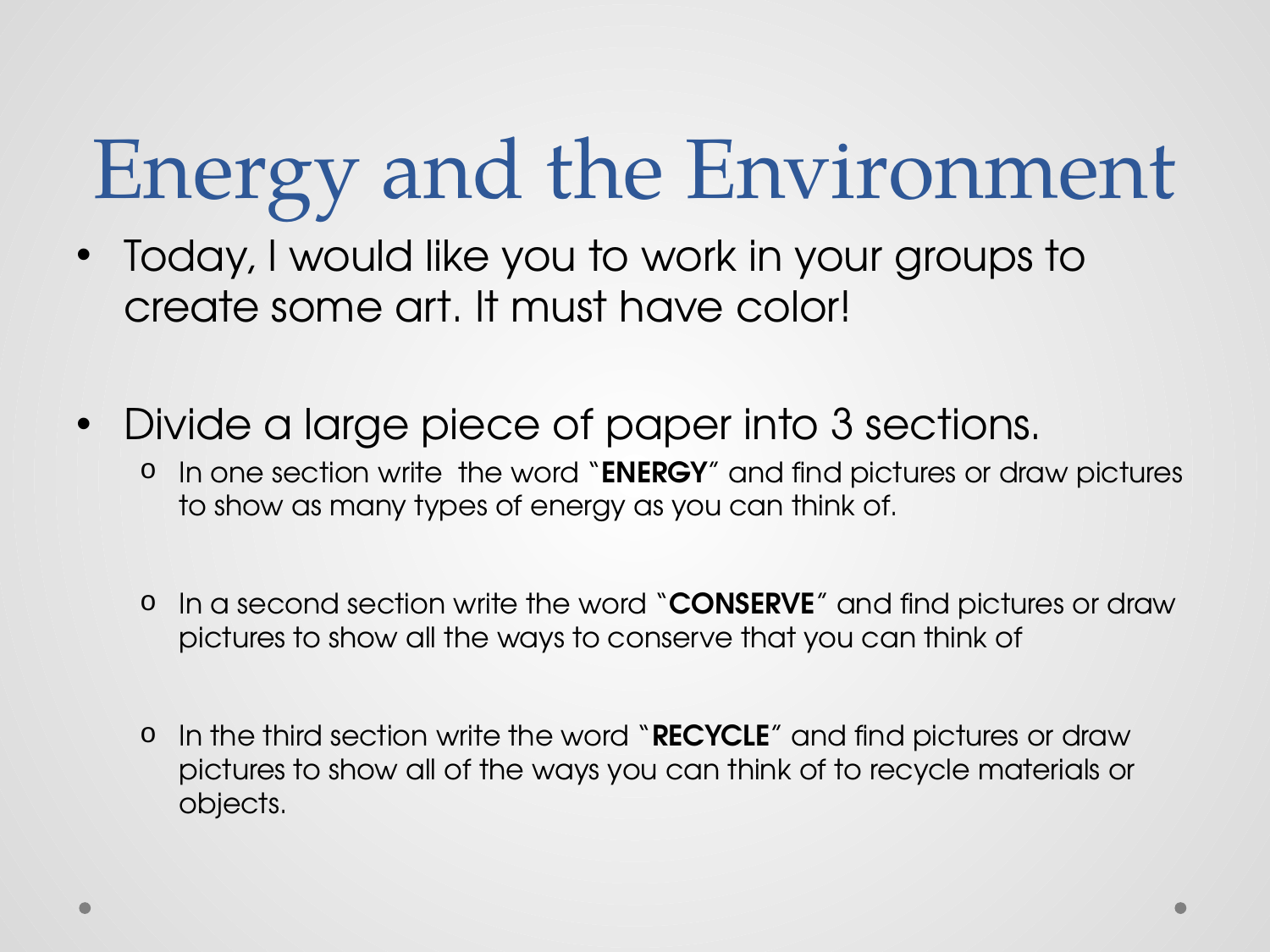

# Energy and the Environment
Today, I would like you to work in your groups to create some art. It must have color!

Divide a large piece of paper into 3 sections.
In one section write  the word “ENERGY” and find pictures or draw pictures to show as many types of energy as you can think of.

In a second section write the word “CONSERVE” and find pictures or draw pictures to show all the ways to conserve that you can think of

In the third section write the word “RECYCLE” and find pictures or draw pictures to show all of the ways you can think of to recycle materials or objects.